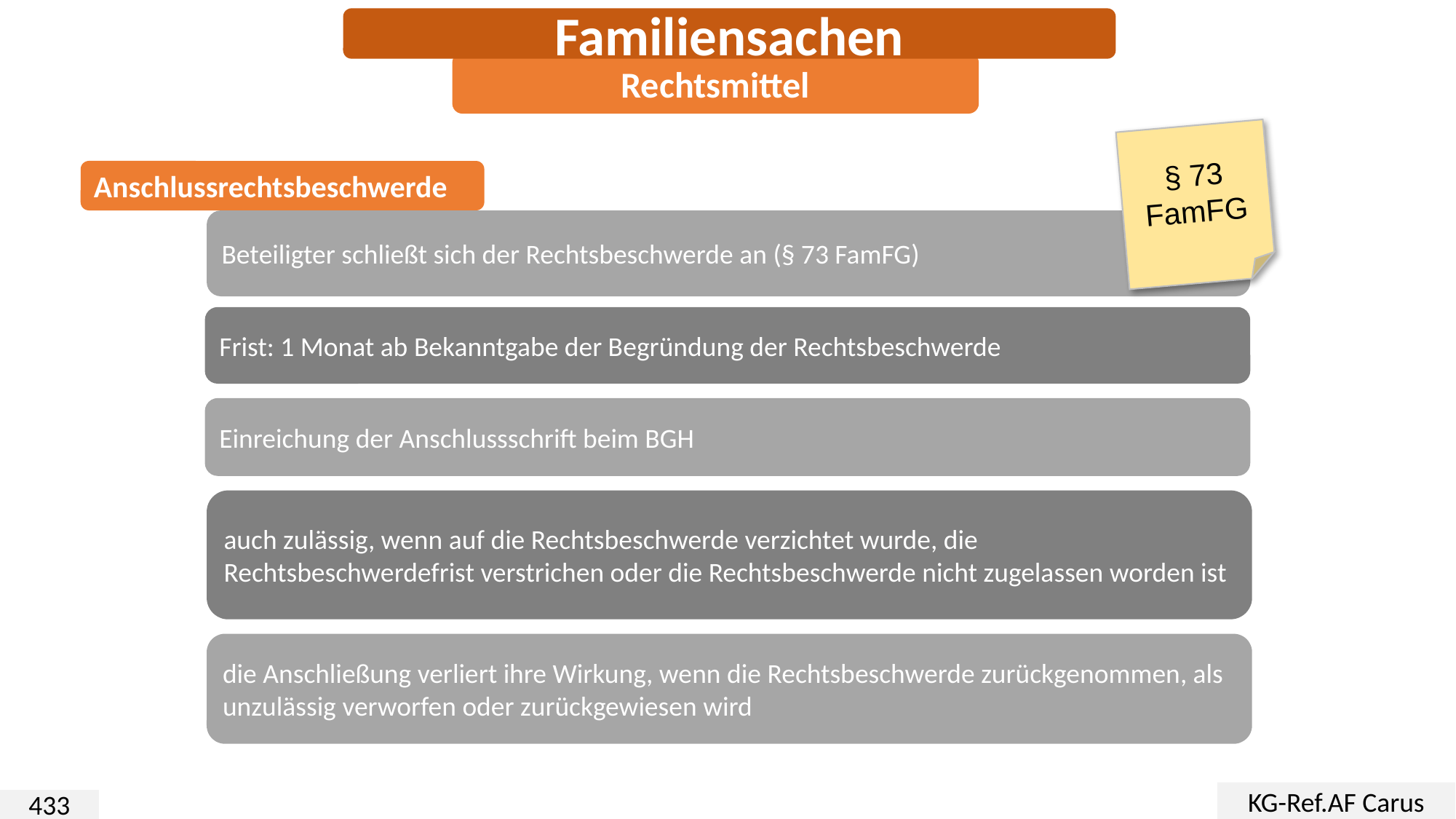

Familiensachen
Rechtsmittel
§ 73 FamFG
Anschlussrechtsbeschwerde
Beteiligter schließt sich der Rechtsbeschwerde an (§ 73 FamFG)
Frist: 1 Monat ab Bekanntgabe der Begründung der Rechtsbeschwerde
Einreichung der Anschlussschrift beim BGH
auch zulässig, wenn auf die Rechtsbeschwerde verzichtet wurde, die Rechtsbeschwerdefrist verstrichen oder die Rechtsbeschwerde nicht zugelassen worden ist
die Anschließung verliert ihre Wirkung, wenn die Rechtsbeschwerde zurückgenommen, als unzulässig verworfen oder zurückgewiesen wird
KG-Ref.AF Carus
433